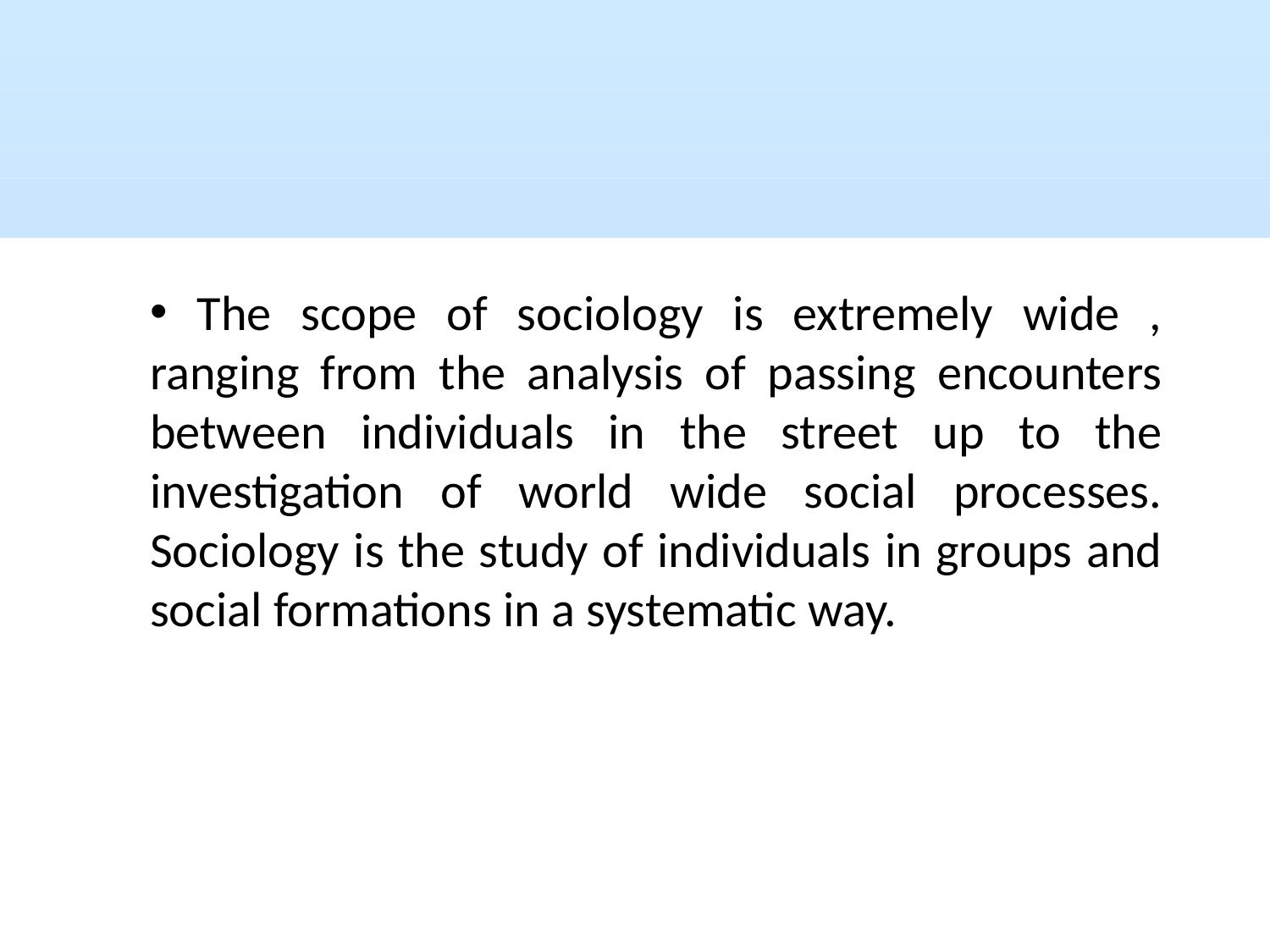

The scope of sociology is extremely wide , ranging from the analysis of passing encounters between individuals in the street up to the investigation of world wide social processes. Sociology is the study of individuals in groups and social formations in a systematic way.